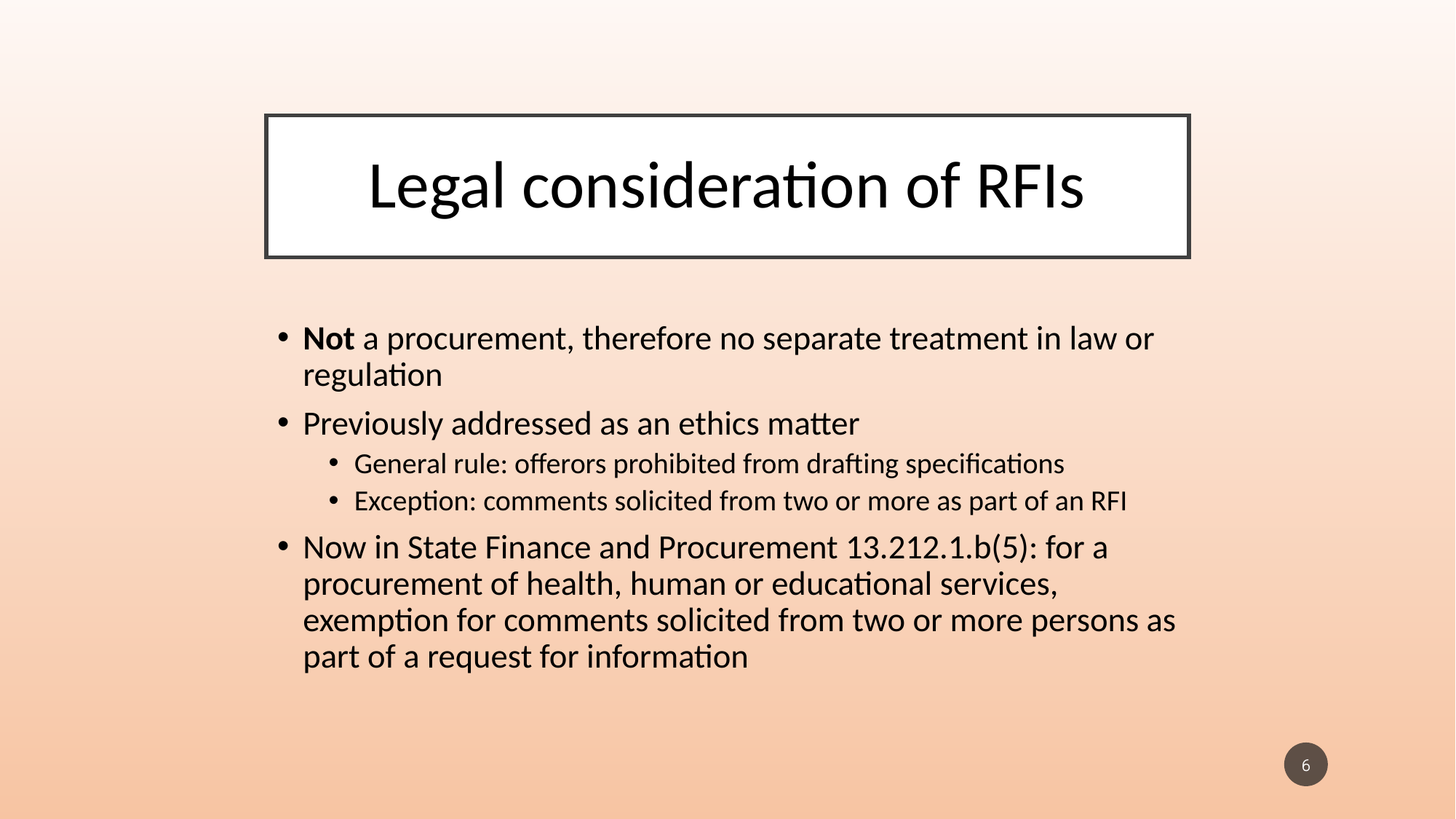

# Legal consideration of RFIs
Not a procurement, therefore no separate treatment in law or regulation
Previously addressed as an ethics matter
General rule: offerors prohibited from drafting specifications
Exception: comments solicited from two or more as part of an RFI
Now in State Finance and Procurement 13.212.1.b(5): for a procurement of health, human or educational services, exemption for comments solicited from two or more persons as part of a request for information
6